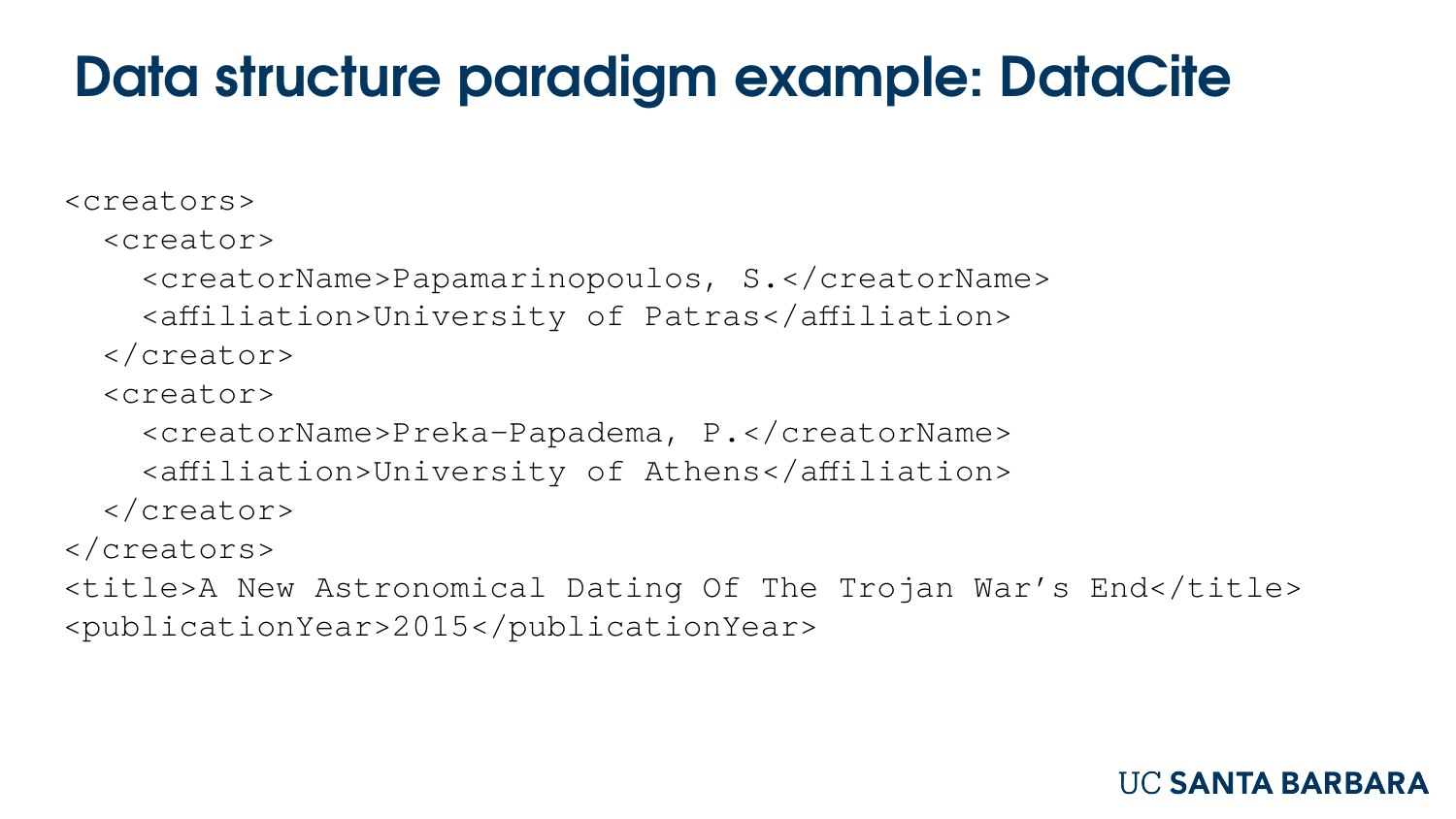

# Data structure paradigm example: DataCite
<creators>
  <creator>
    <creatorName>Papamarinopoulos, S.</creatorName>
    <affiliation>University of Patras</affiliation>
  </creator>
  <creator>
    <creatorName>Preka-Papadema, P.</creatorName>
    <affiliation>University of Athens</affiliation>
  </creator>
</creators>
<title>A New Astronomical Dating Of The Trojan War’s End</title>
<publicationYear>2015</publicationYear>